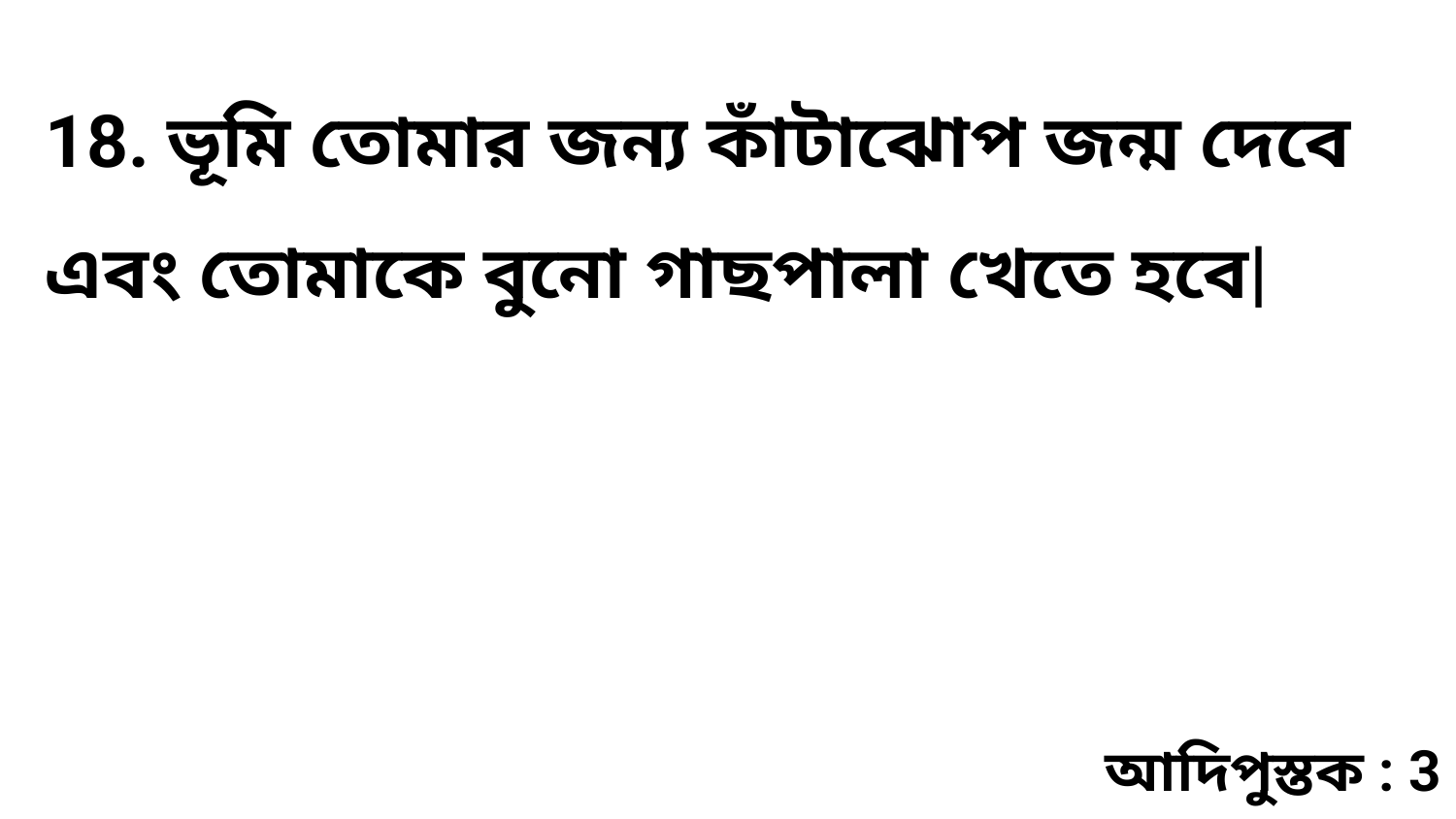

18. ভূমি তোমার জন্য কাঁটাঝোপ জন্ম দেবে এবং তোমাকে বুনো গাছপালা খেতে হবে|
আদিপুস্তক : 3